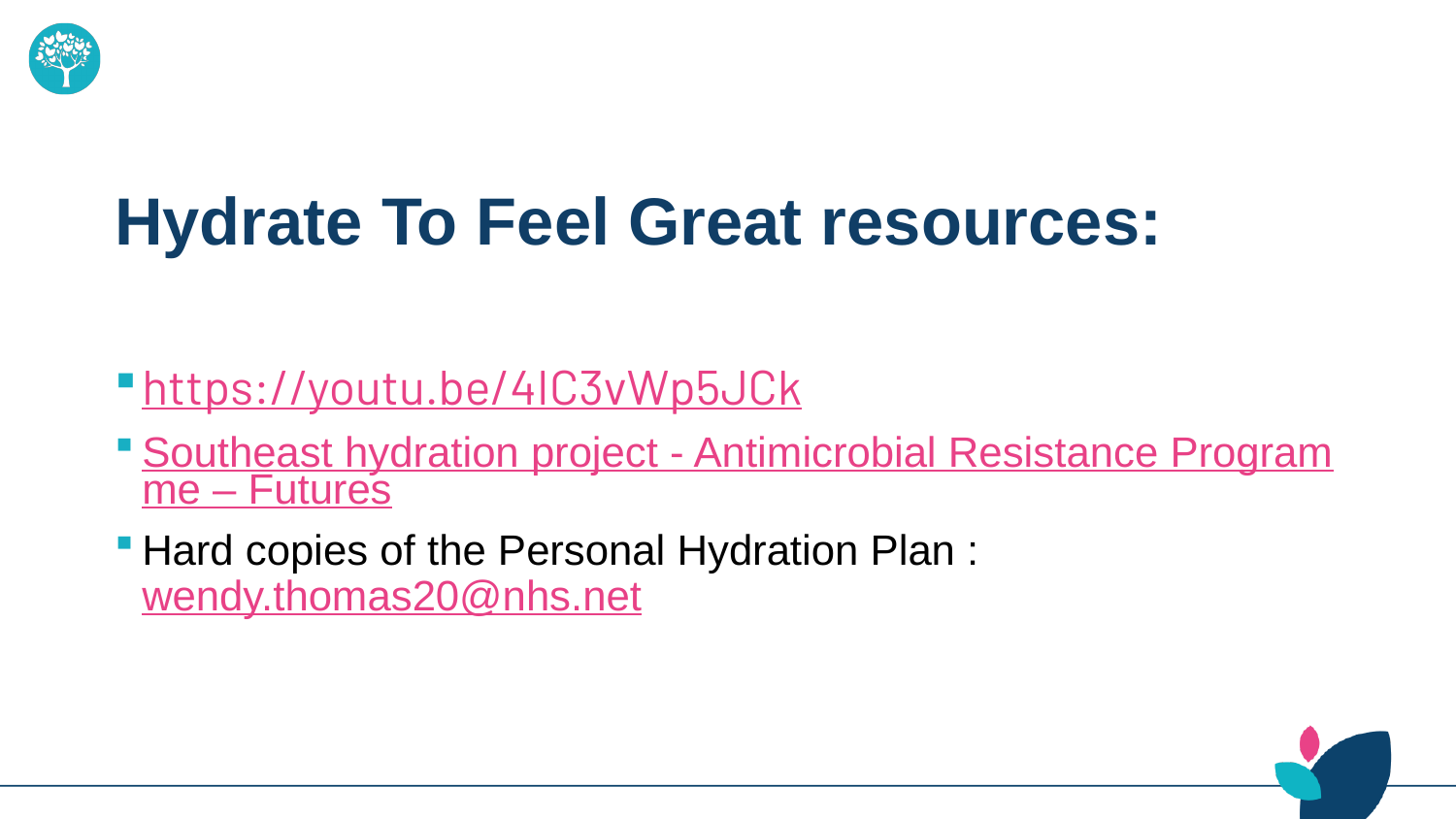

# Hydrate To Feel Great resources:

https://youtu.be/4IC3vWp5JCk
Southeast hydration project - Antimicrobial Resistance Programme – Futures
Hard copies of the Personal Hydration Plan : wendy.thomas20@nhs.net